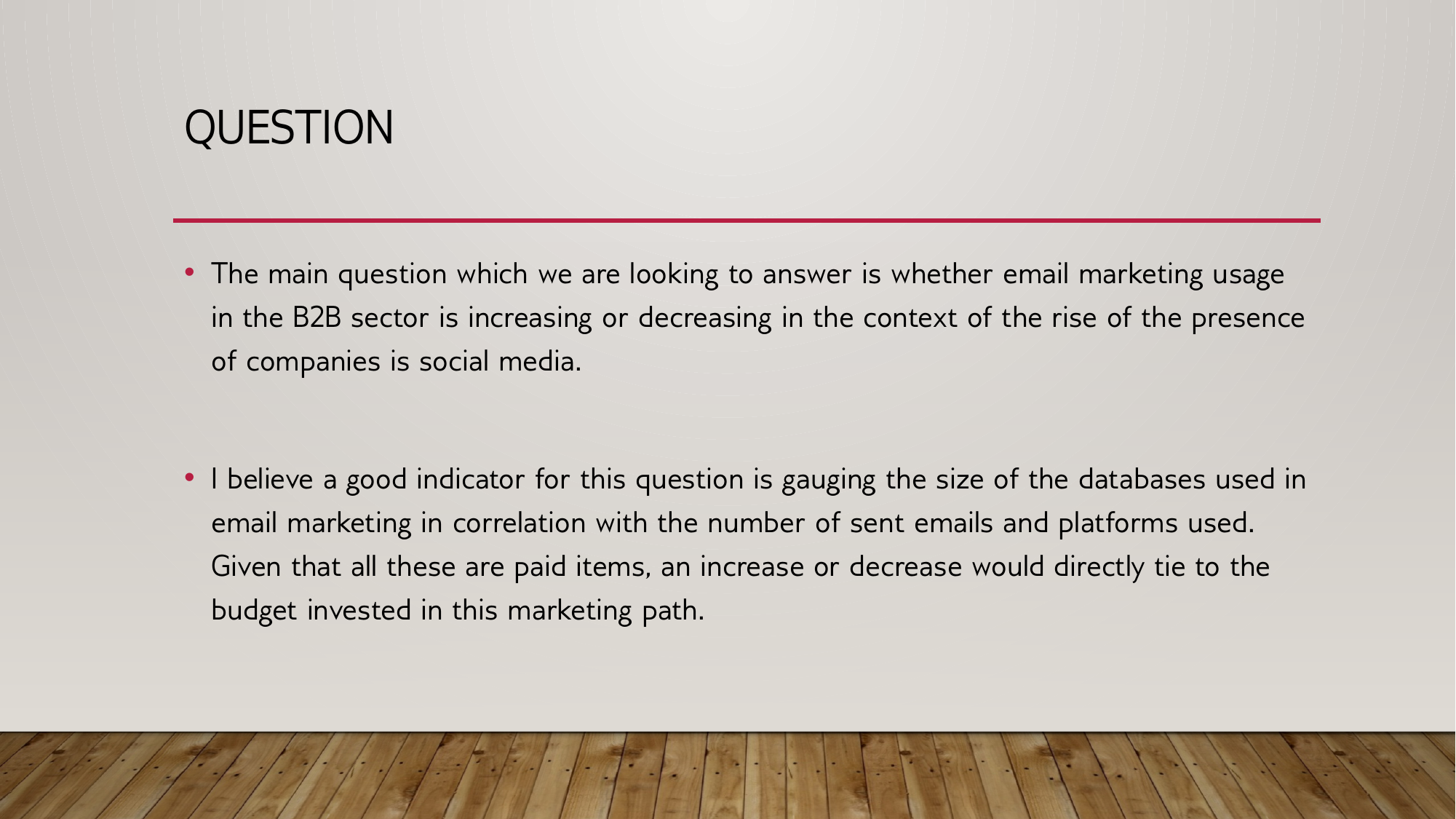

# Question
The main question which we are looking to answer is whether email marketing usage in the B2B sector is increasing or decreasing in the context of the rise of the presence of companies is social media.

I believe a good indicator for this question is gauging the size of the databases used in email marketing in correlation with the number of sent emails and platforms used. Given that all these are paid items, an increase or decrease would directly tie to the budget invested in this marketing path.